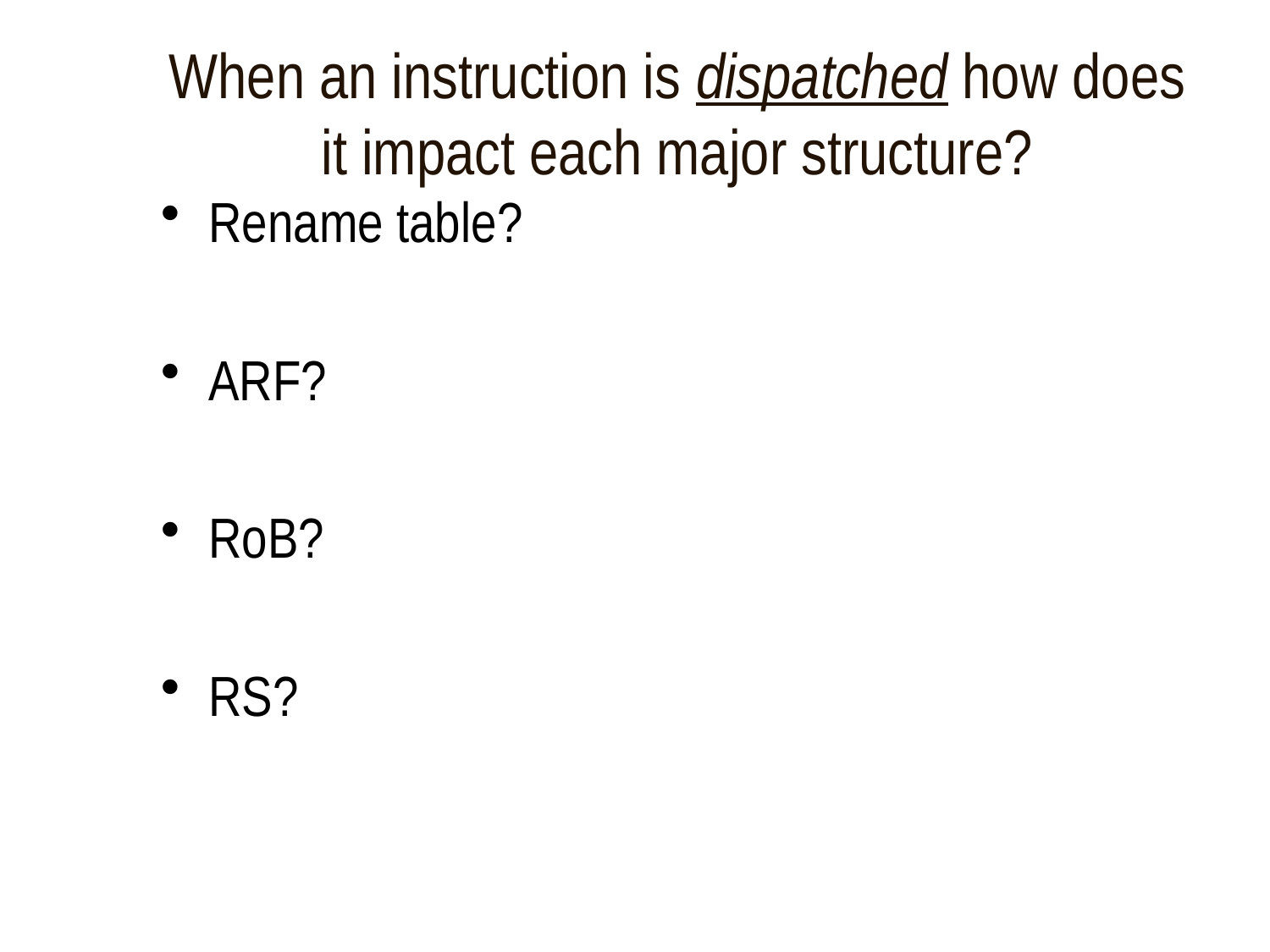

# When an instruction is dispatched how does it impact each major structure?
Rename table?

ARF?

RoB?

RS?